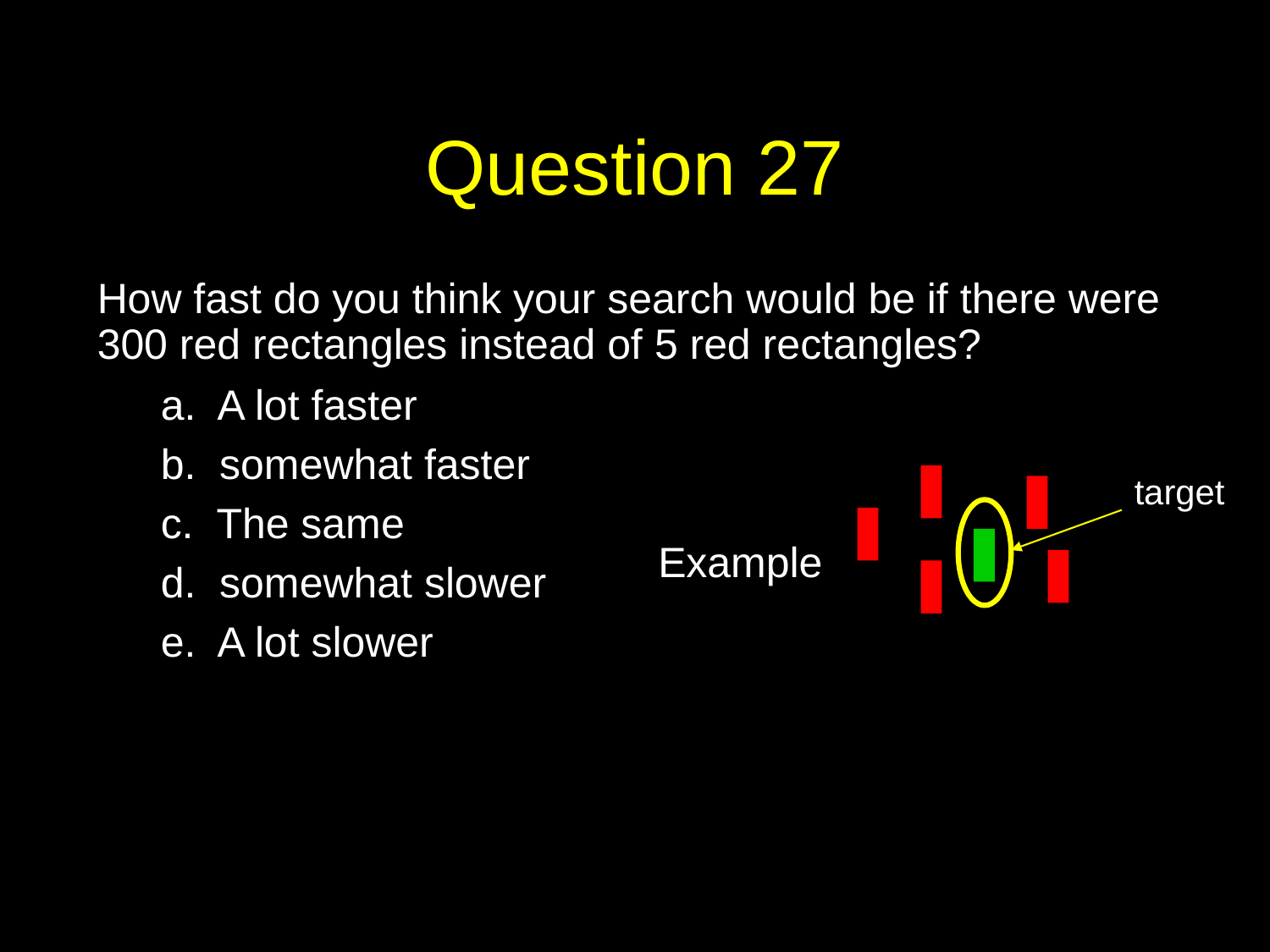

# Question 27
How fast do you think your search would be if there were 300 red rectangles instead of 5 red rectangles?
a.  A lot faster
b.  somewhat faster
c.  The same
d.  somewhat slower
e.  A lot slower
target

Example